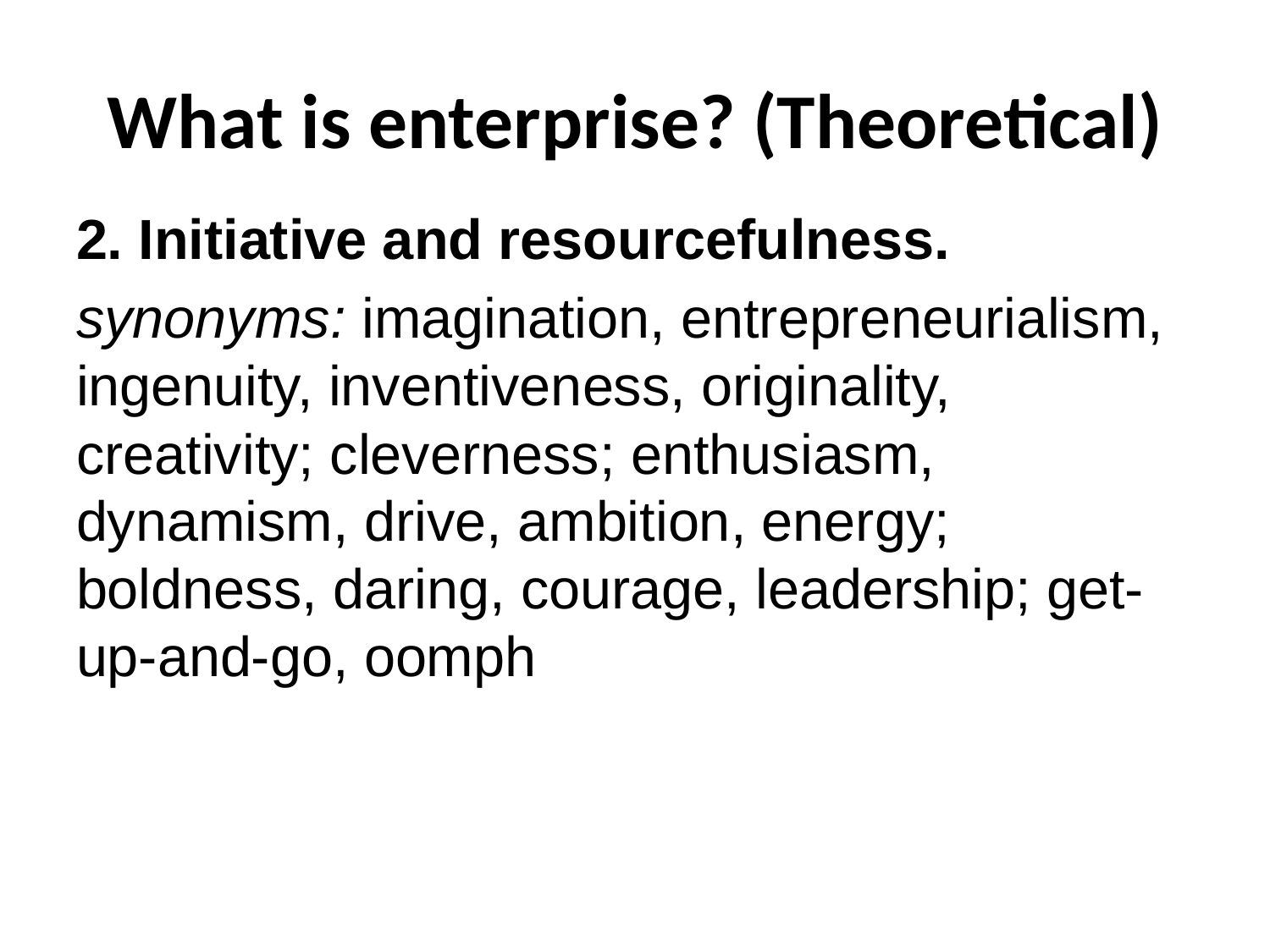

# What is enterprise? (Theoretical)
2. Initiative and resourcefulness.
synonyms: imagination, entrepreneurialism, ingenuity, inventiveness, originality, creativity; cleverness; enthusiasm, dynamism, drive, ambition, energy;  boldness, daring, courage, leadership;  get-up-and-go, oomph